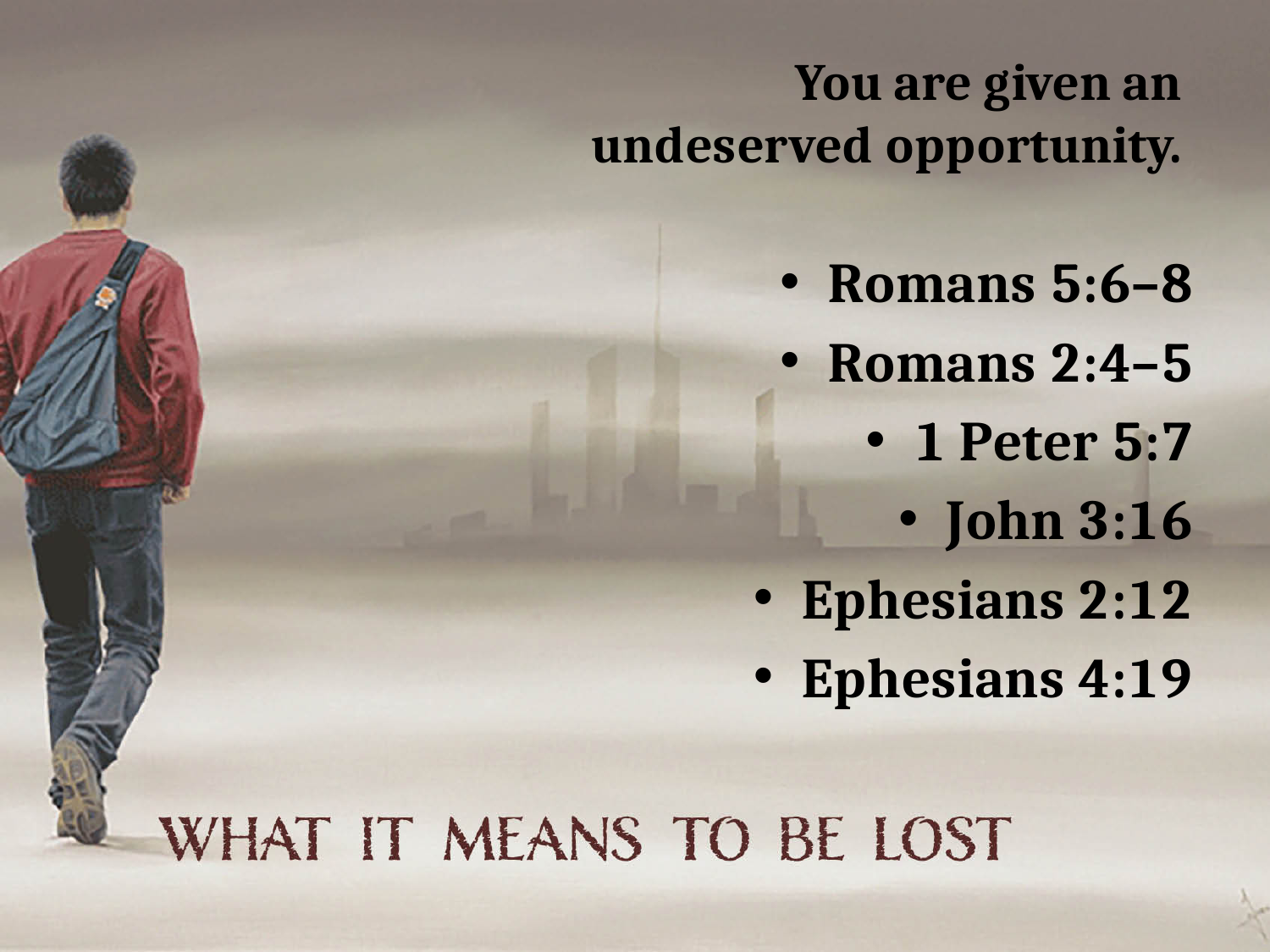

# You are given an undeserved opportunity.
Romans 5:6–8
Romans 2:4–5
1 Peter 5:7
John 3:16
Ephesians 2:12
Ephesians 4:19